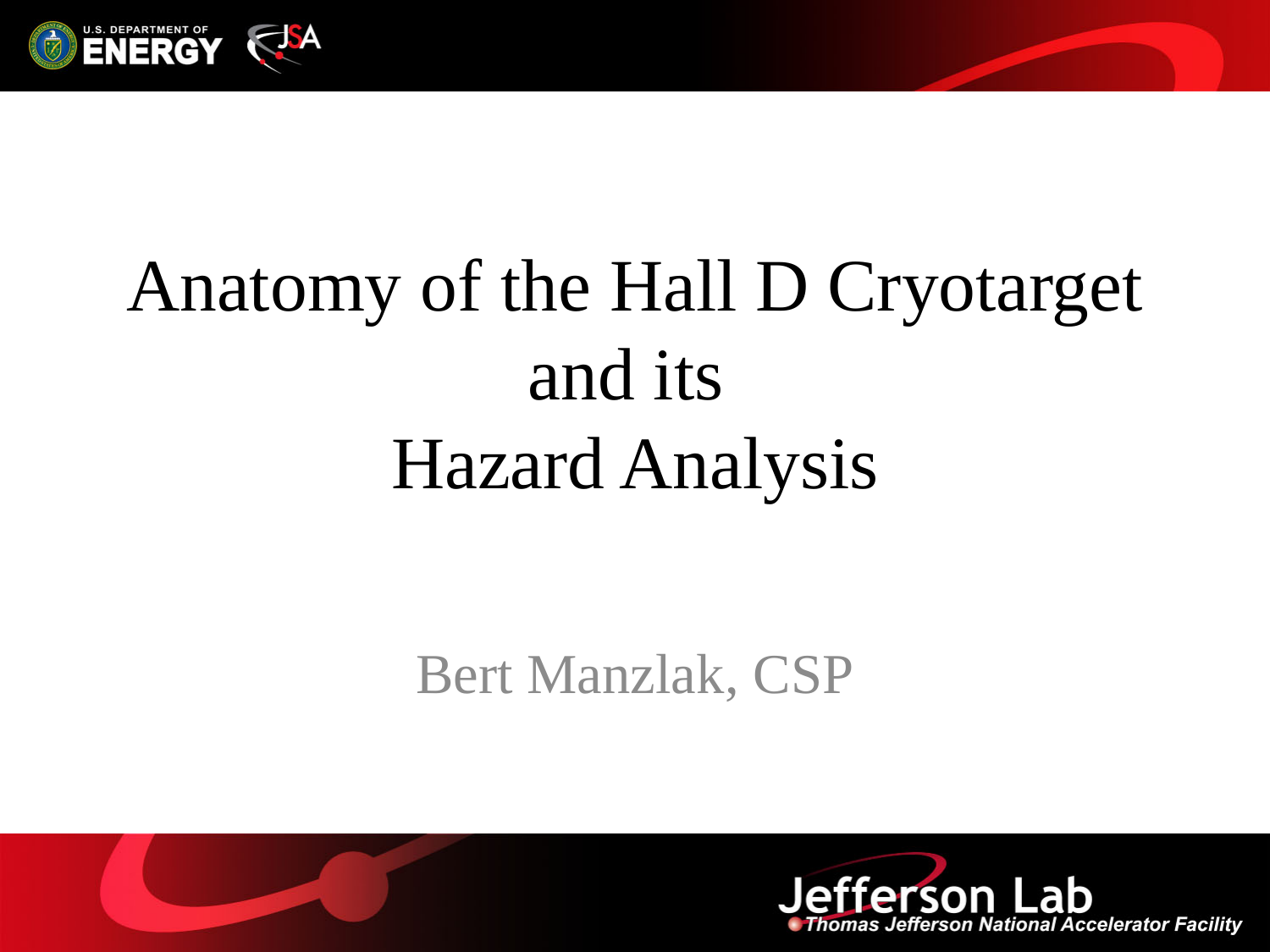

# Anatomy of the Hall D Cryotarget and its Hazard Analysis
Bert Manzlak, CSP